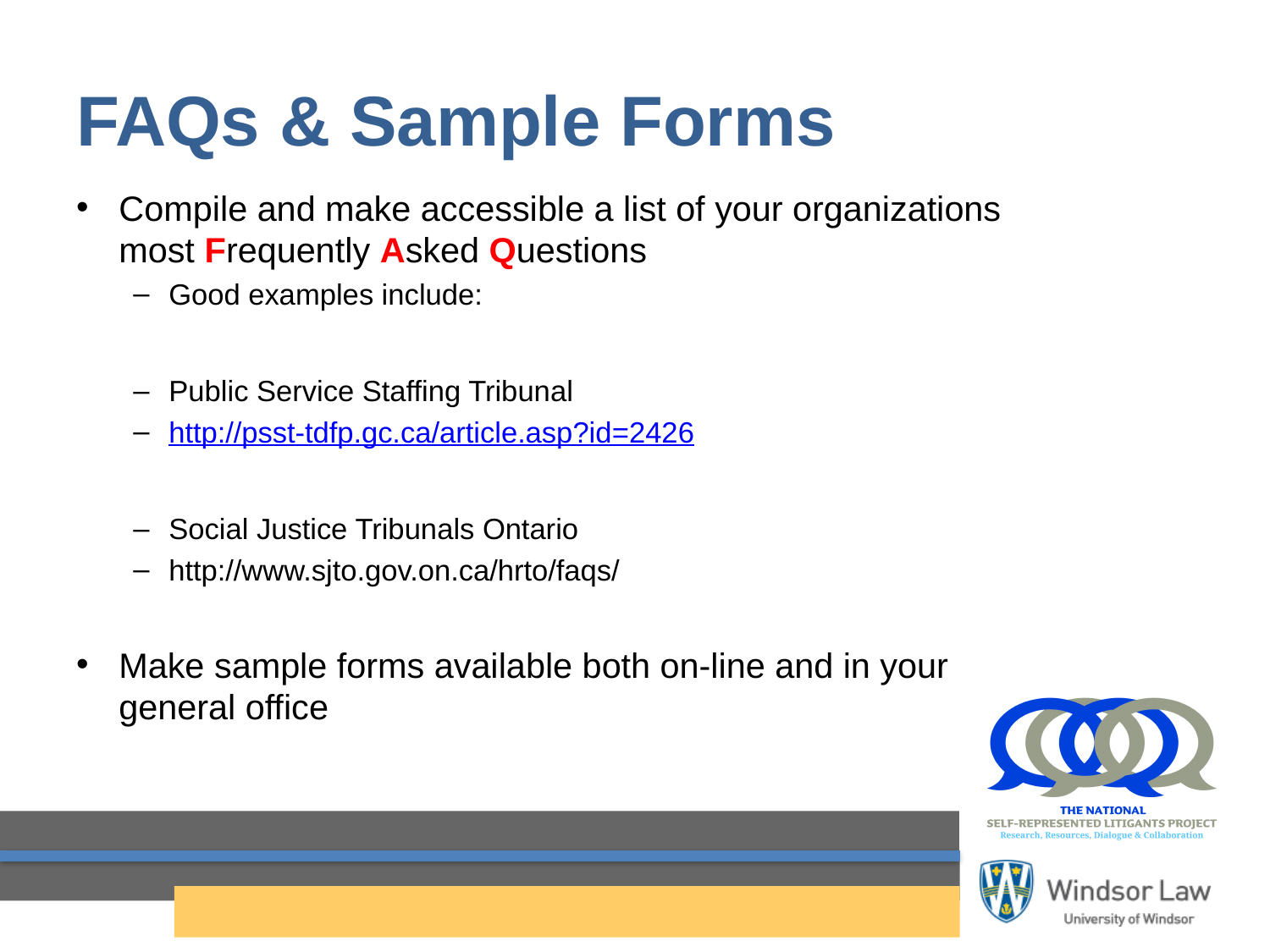

# FAQs & Sample Forms

Compile and make accessible a list of your organizations most Frequently Asked Questions
Good examples include:

Public Service Staffing Tribunal
http://psst-tdfp.gc.ca/article.asp?id=2426

Social Justice Tribunals Ontario
http://www.sjto.gov.on.ca/hrto/faqs/

Make sample forms available both on-line and in your general office